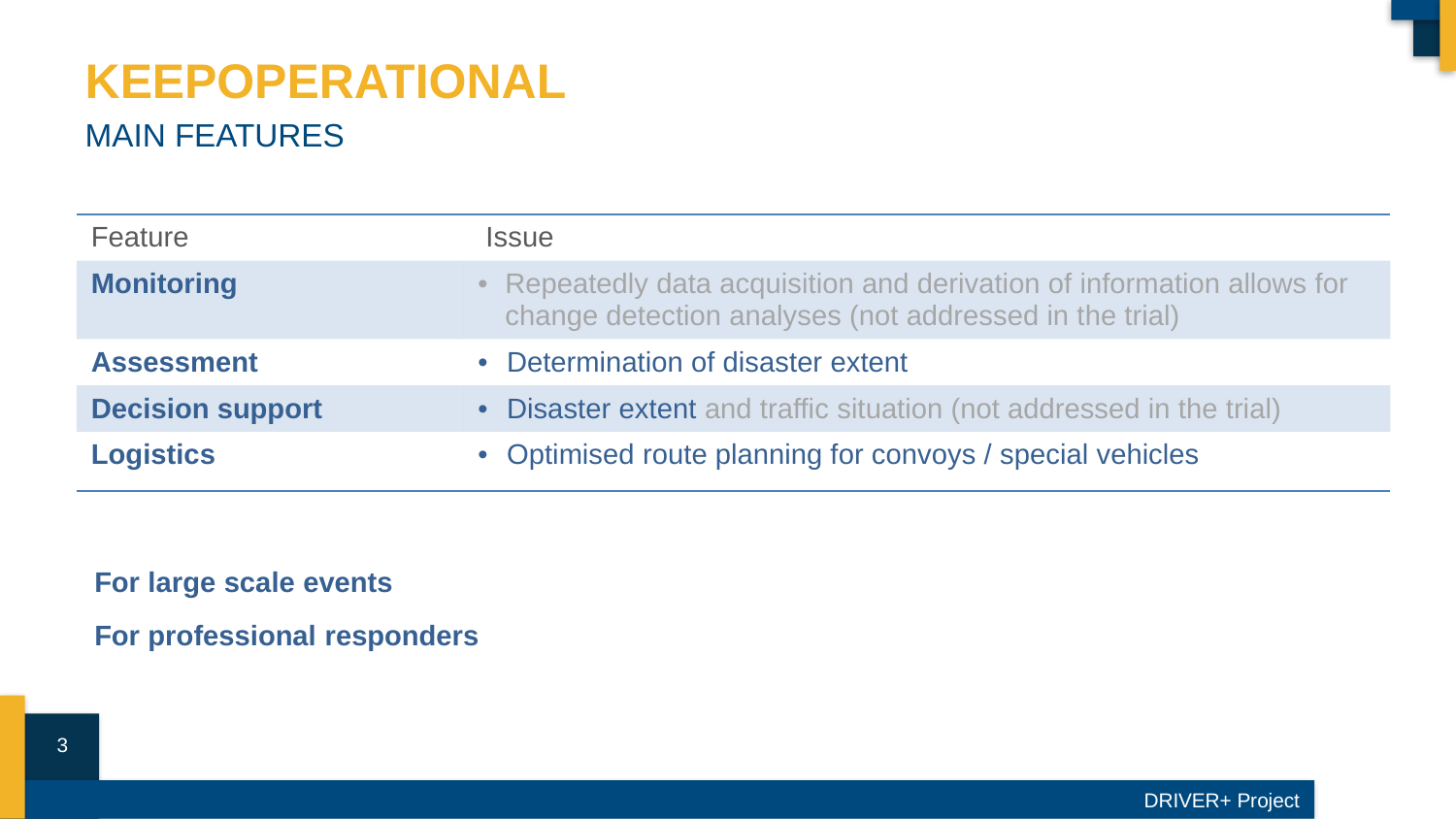

# KeepOperational
Main Features

| Feature | Issue |
| --- | --- |
| Monitoring | Repeatedly data acquisition and derivation of information allows for change detection analyses (not addressed in the trial) |
| Assessment | Determination of disaster extent |
| Decision support | Disaster extent and traffic situation (not addressed in the trial) |
| Logistics | Optimised route planning for convoys / special vehicles |
For large scale events
For professional responders
3
DRIVER+ Project